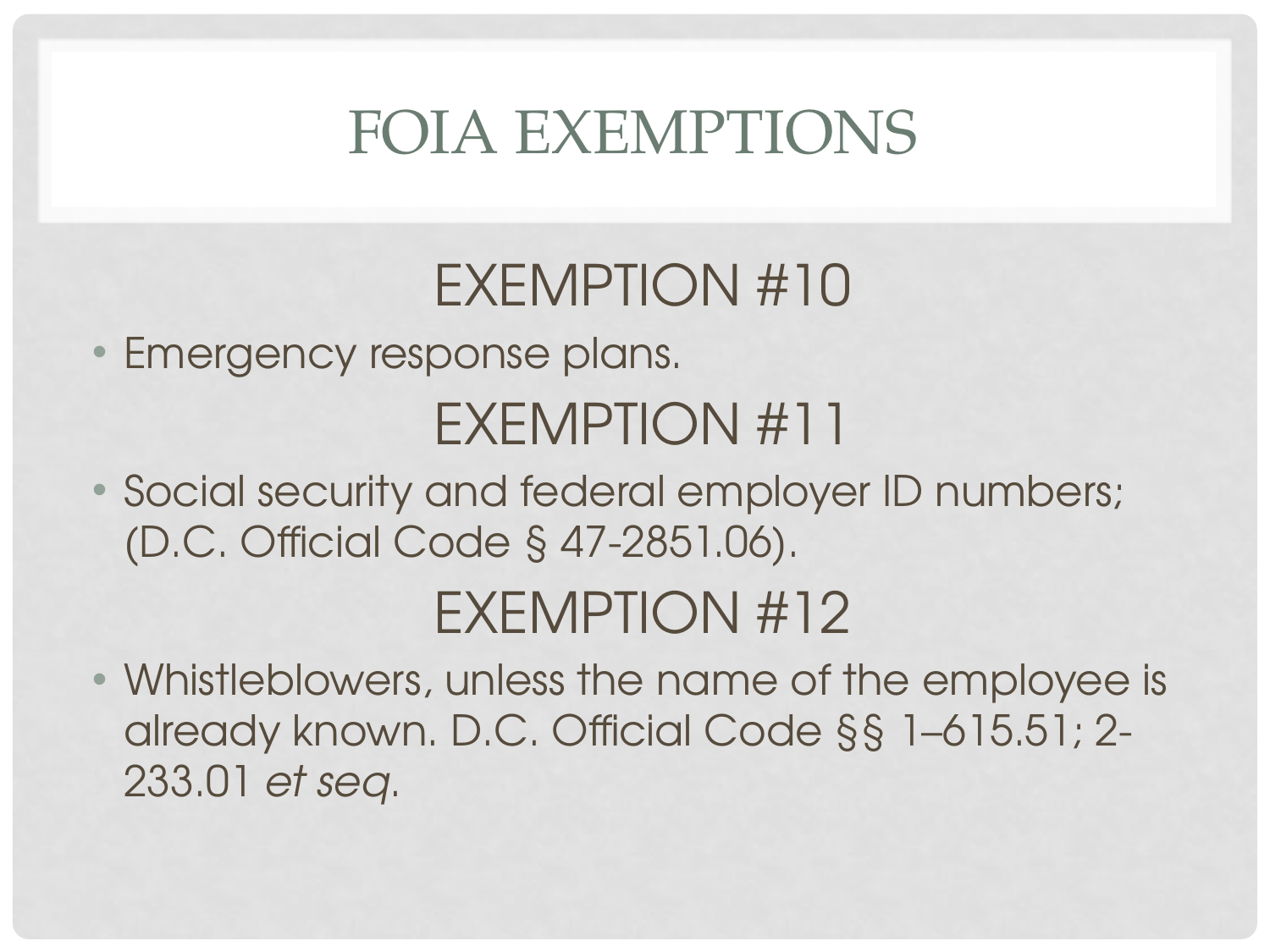

# Foia exemptions
EXEMPTION #10
Emergency response plans.
EXEMPTION #11
Social security and federal employer ID numbers; (D.C. Official Code § 47-2851.06).
EXEMPTION #12
Whistleblowers, unless the name of the employee is already known. D.C. Official Code §§ 1–615.51; 2-233.01 et seq.